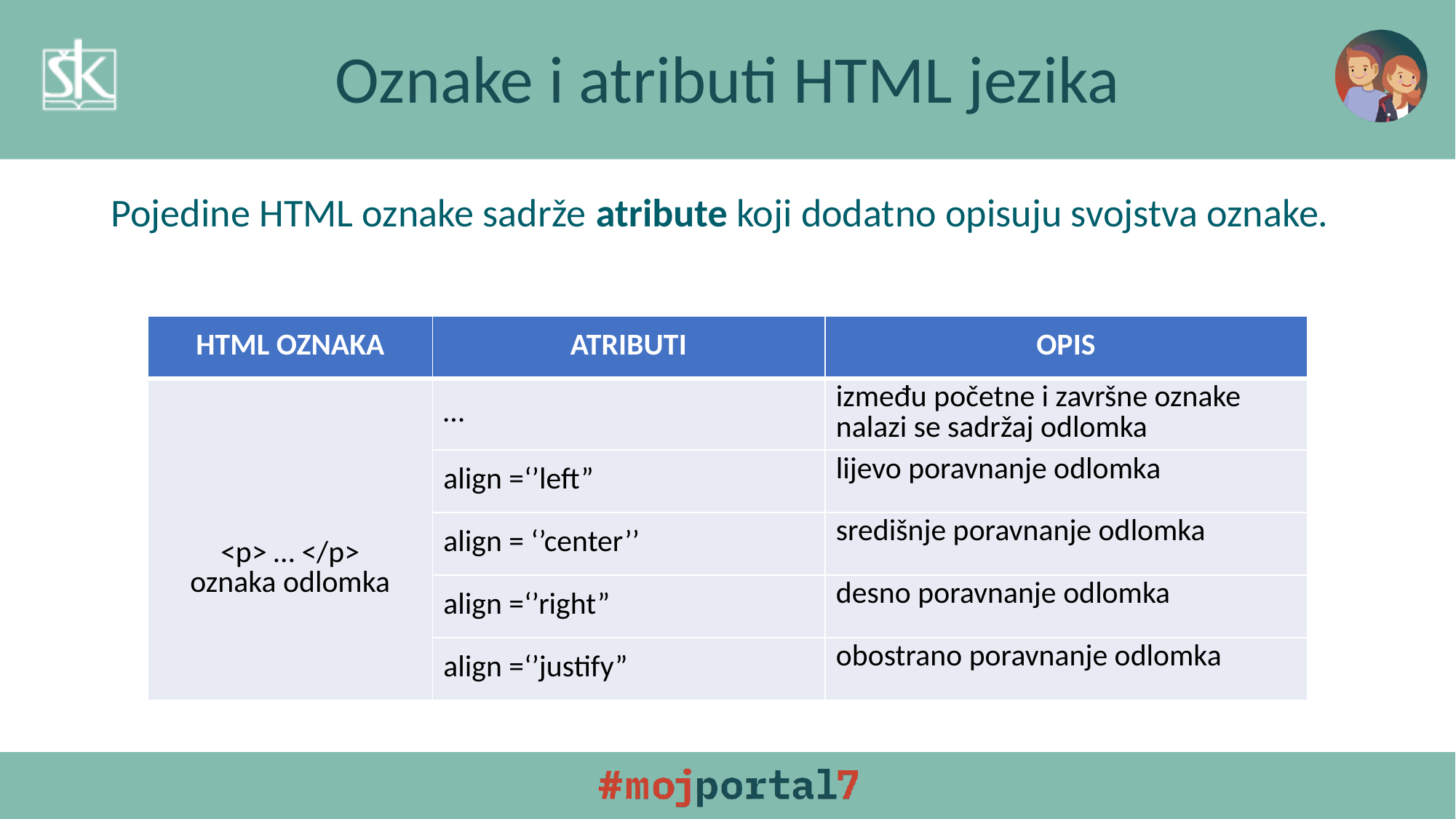

# Oznake i atributi HTML jezika
Pojedine HTML oznake sadrže atribute koji dodatno opisuju svojstva oznake.
| HTML OZNAKA | ATRIBUTI | OPIS |
| --- | --- | --- |
| <p> … </p> oznaka odlomka | … | između početne i završne oznake nalazi se sadržaj odlomka |
|  | align =‘’left” | lijevo poravnanje odlomka |
|  | align = ‘’center’’ | središnje poravnanje odlomka |
|  | align =‘’right” | desno poravnanje odlomka |
|  | align =‘’justify” | obostrano poravnanje odlomka |